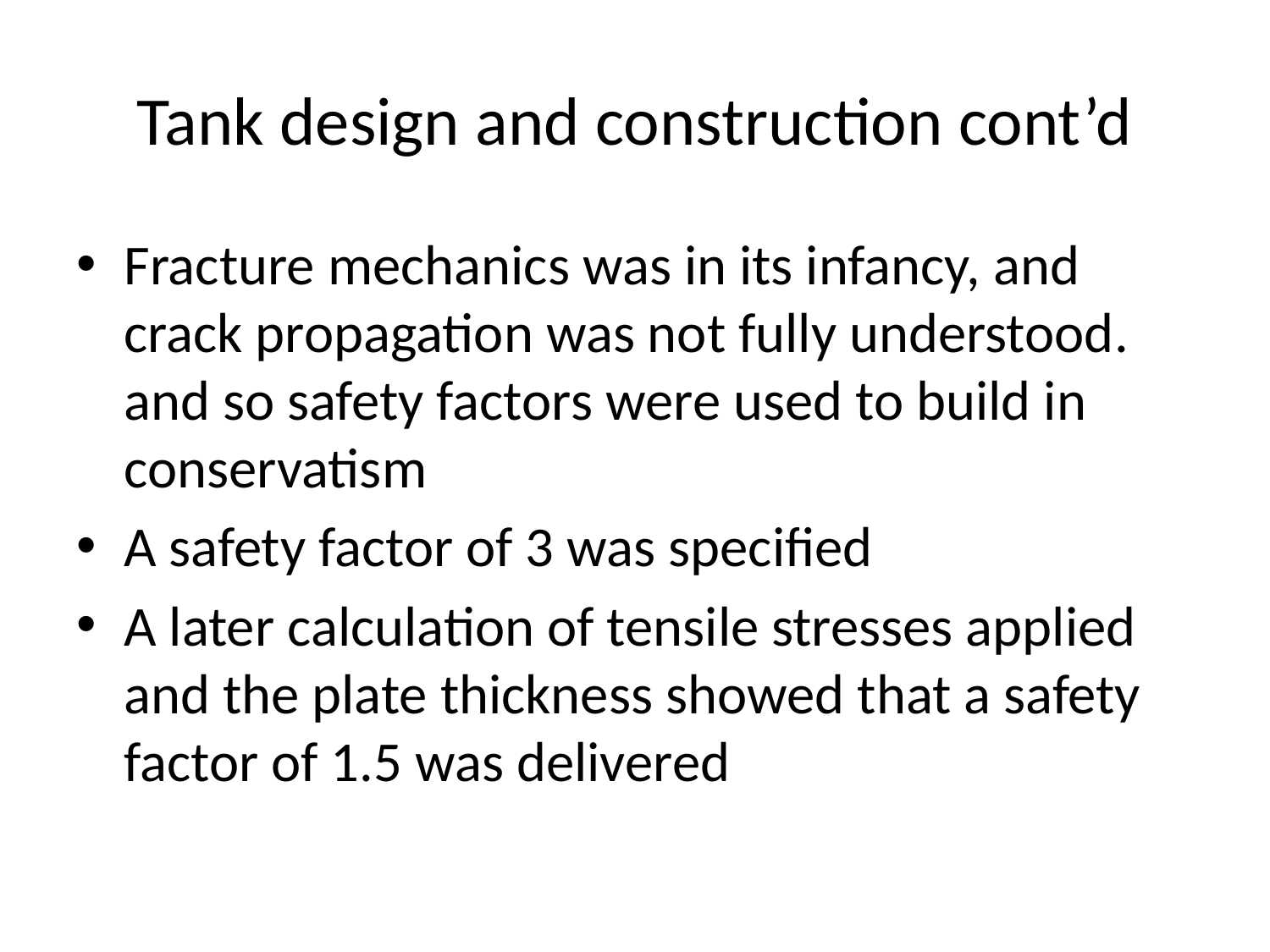

# Tank design and construction cont’d
Fracture mechanics was in its infancy, and crack propagation was not fully understood.   and so safety factors were used to build in conservatism
A safety factor of 3 was specified
A later calculation of tensile stresses applied and the plate thickness showed that a safety factor of 1.5 was delivered